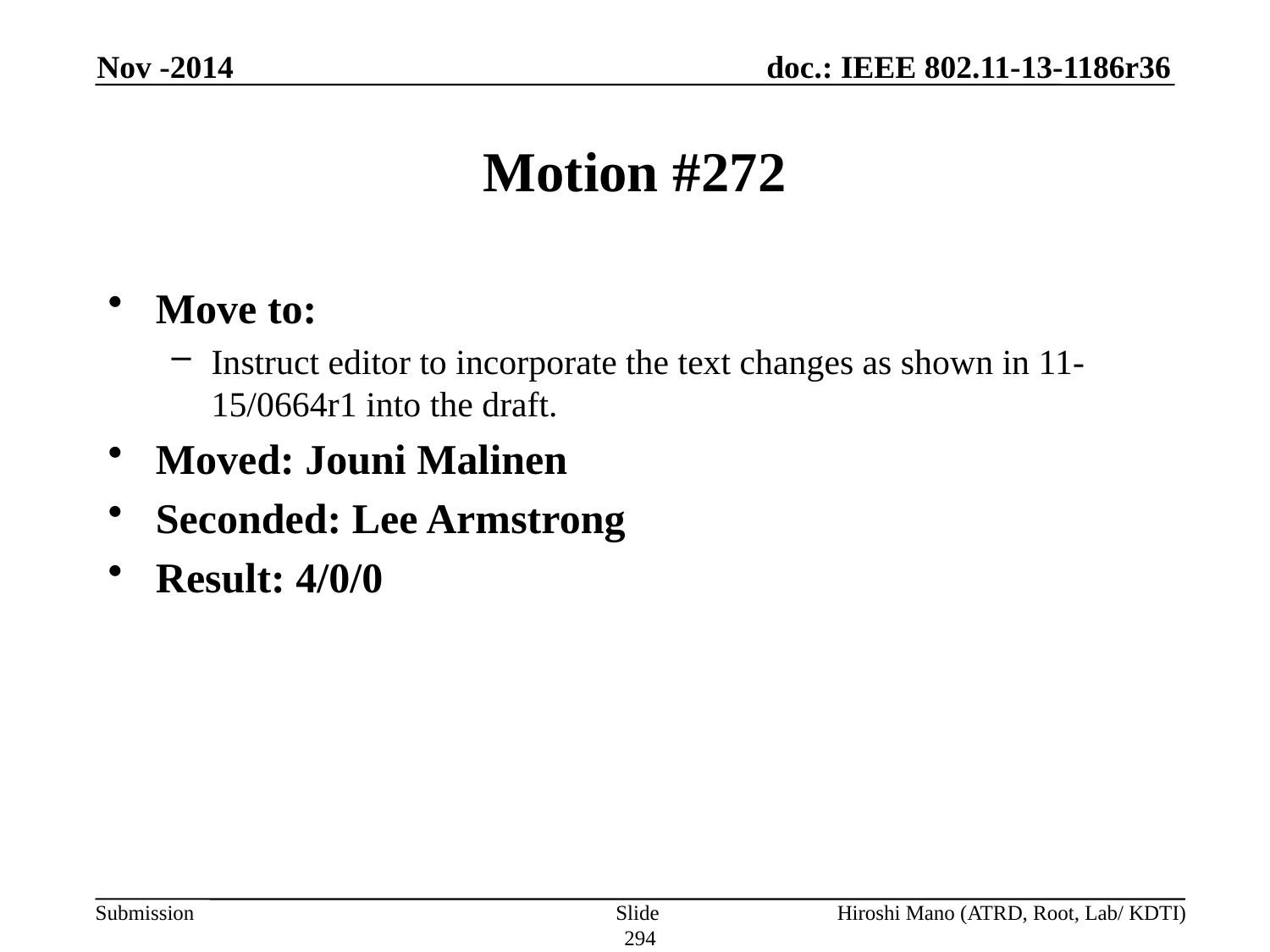

Nov -2014
# Motion #272
Move to:
Instruct editor to incorporate the text changes as shown in 11-15/0664r1 into the draft.
Moved: Jouni Malinen
Seconded: Lee Armstrong
Result: 4/0/0

Slide 294
Hiroshi Mano (ATRD, Root, Lab/ KDTI)